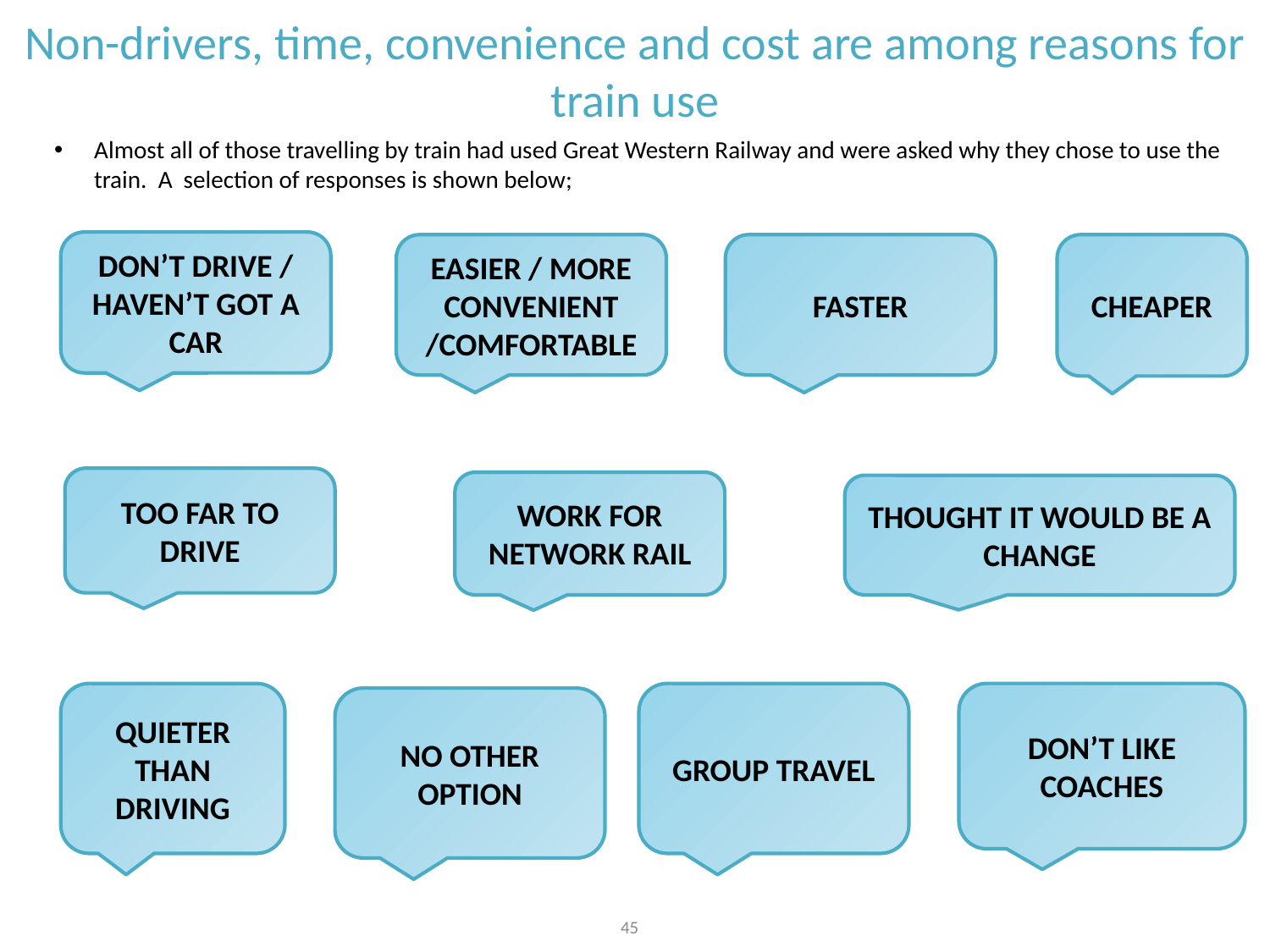

Non-drivers, time, convenience and cost are among reasons for train use
Almost all of those travelling by train had used Great Western Railway and were asked why they chose to use the train.  A  selection of responses is shown below;
DON’T DRIVE / HAVEN’T GOT A CAR
FASTER
CHEAPER
EASIER / MORE CONVENIENT /COMFORTABLE
TOO FAR TO DRIVE
WORK FOR NETWORK RAIL
THOUGHT IT WOULD BE A CHANGE
DON’T LIKE COACHES
QUIETER THAN DRIVING
GROUP TRAVEL
NO OTHER OPTION
45